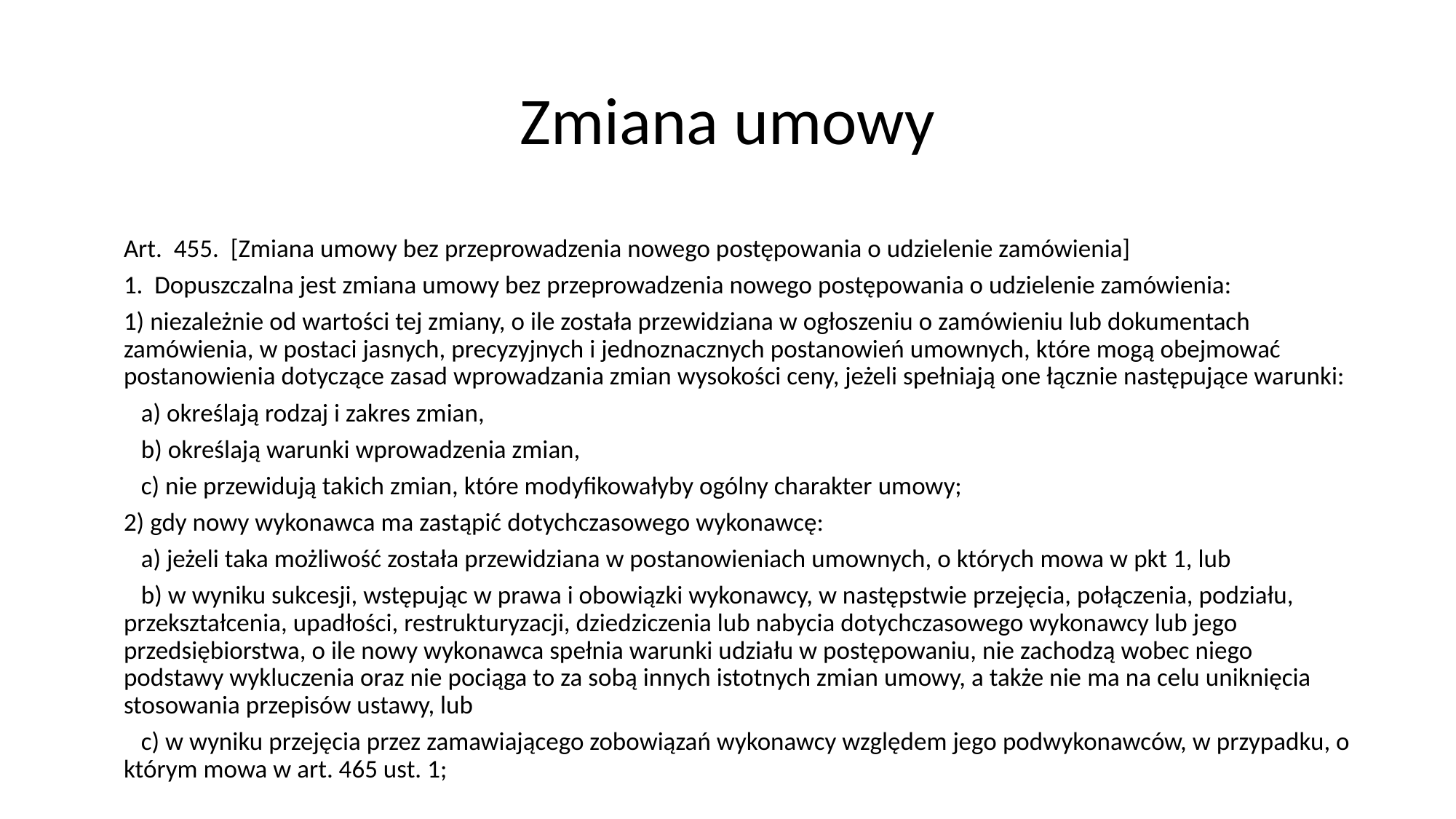

# Zmiana umowy
Art.  455.  [Zmiana umowy bez przeprowadzenia nowego postępowania o udzielenie zamówienia]
1.  Dopuszczalna jest zmiana umowy bez przeprowadzenia nowego postępowania o udzielenie zamówienia:
1) niezależnie od wartości tej zmiany, o ile została przewidziana w ogłoszeniu o zamówieniu lub dokumentach zamówienia, w postaci jasnych, precyzyjnych i jednoznacznych postanowień umownych, które mogą obejmować postanowienia dotyczące zasad wprowadzania zmian wysokości ceny, jeżeli spełniają one łącznie następujące warunki:
   a) określają rodzaj i zakres zmian,
   b) określają warunki wprowadzenia zmian,
   c) nie przewidują takich zmian, które modyfikowałyby ogólny charakter umowy;
2) gdy nowy wykonawca ma zastąpić dotychczasowego wykonawcę:
   a) jeżeli taka możliwość została przewidziana w postanowieniach umownych, o których mowa w pkt 1, lub
   b) w wyniku sukcesji, wstępując w prawa i obowiązki wykonawcy, w następstwie przejęcia, połączenia, podziału, przekształcenia, upadłości, restrukturyzacji, dziedziczenia lub nabycia dotychczasowego wykonawcy lub jego przedsiębiorstwa, o ile nowy wykonawca spełnia warunki udziału w postępowaniu, nie zachodzą wobec niego podstawy wykluczenia oraz nie pociąga to za sobą innych istotnych zmian umowy, a także nie ma na celu uniknięcia stosowania przepisów ustawy, lub
   c) w wyniku przejęcia przez zamawiającego zobowiązań wykonawcy względem jego podwykonawców, w przypadku, o którym mowa w art. 465 ust. 1;